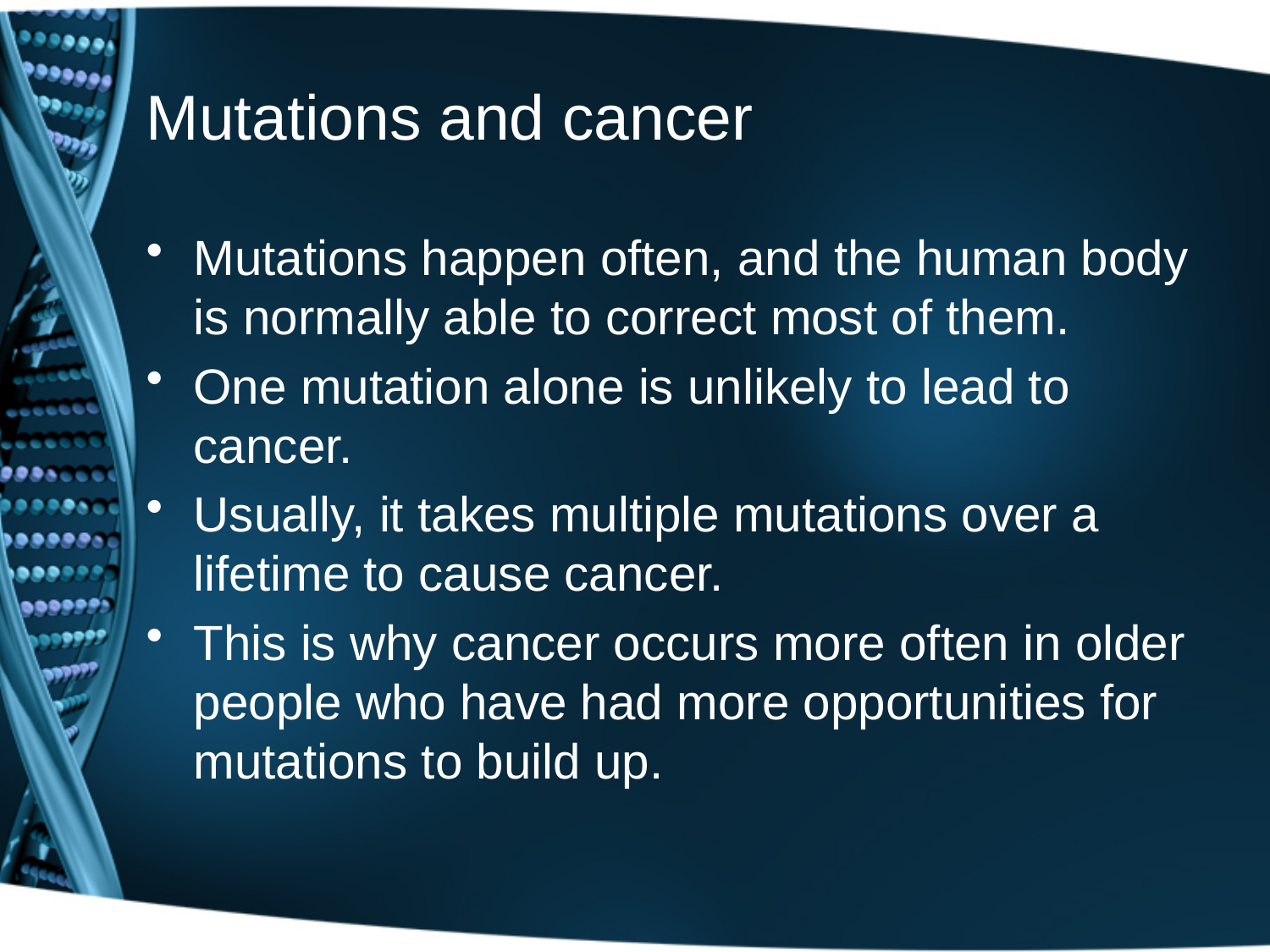

# Mutations and cancer
Mutations happen often, and the human body is normally able to correct most of them.
One mutation alone is unlikely to lead to cancer.
Usually, it takes multiple mutations over a lifetime to cause cancer.
This is why cancer occurs more often in older people who have had more opportunities for mutations to build up.